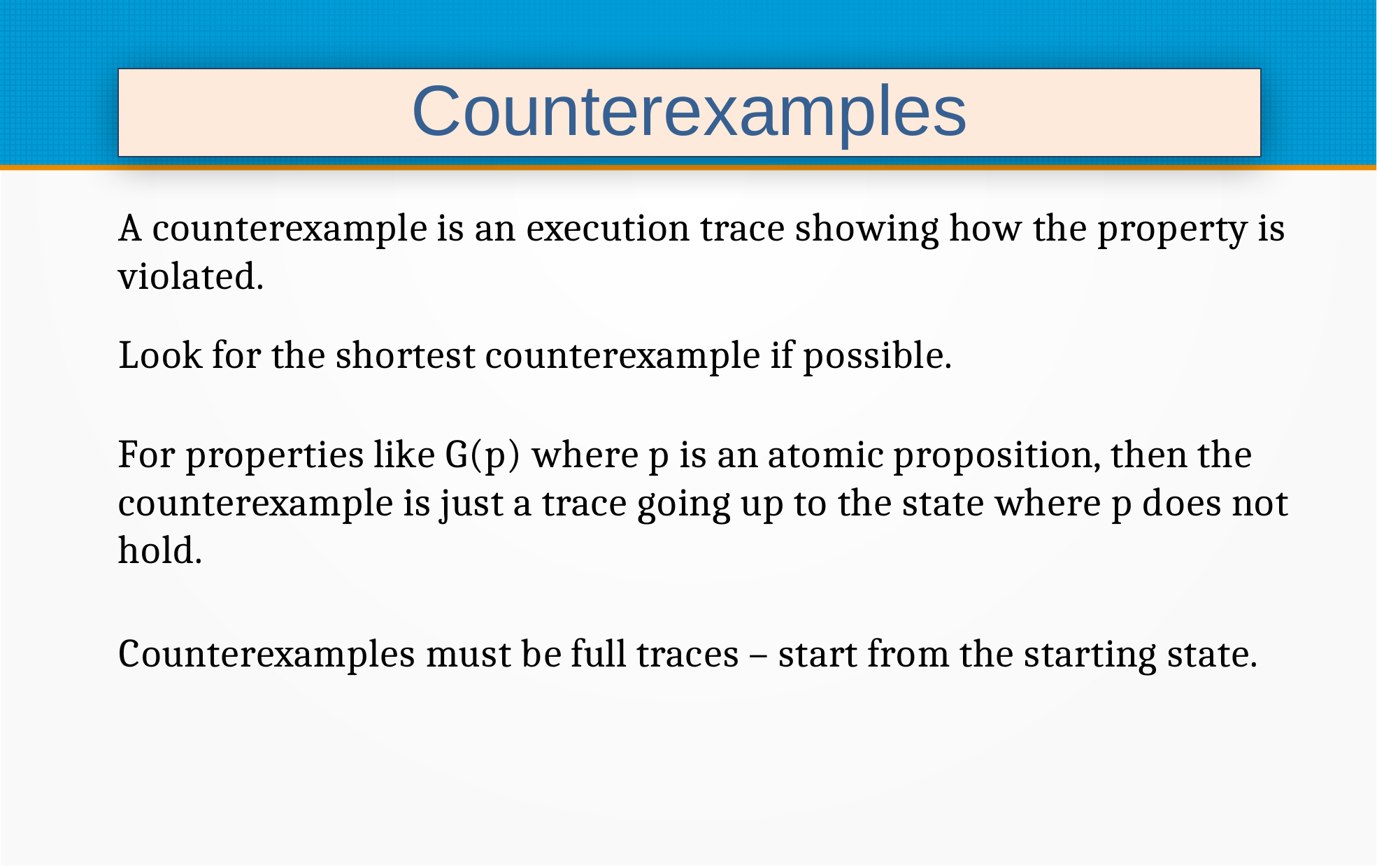

Counterexamples
A counterexample is an execution trace showing how the property is violated.
Look for the shortest counterexample if possible.
For properties like G(p) where p is an atomic proposition, then the counterexample is just a trace going up to the state where p does not hold.
Counterexamples must be full traces – start from the starting state.